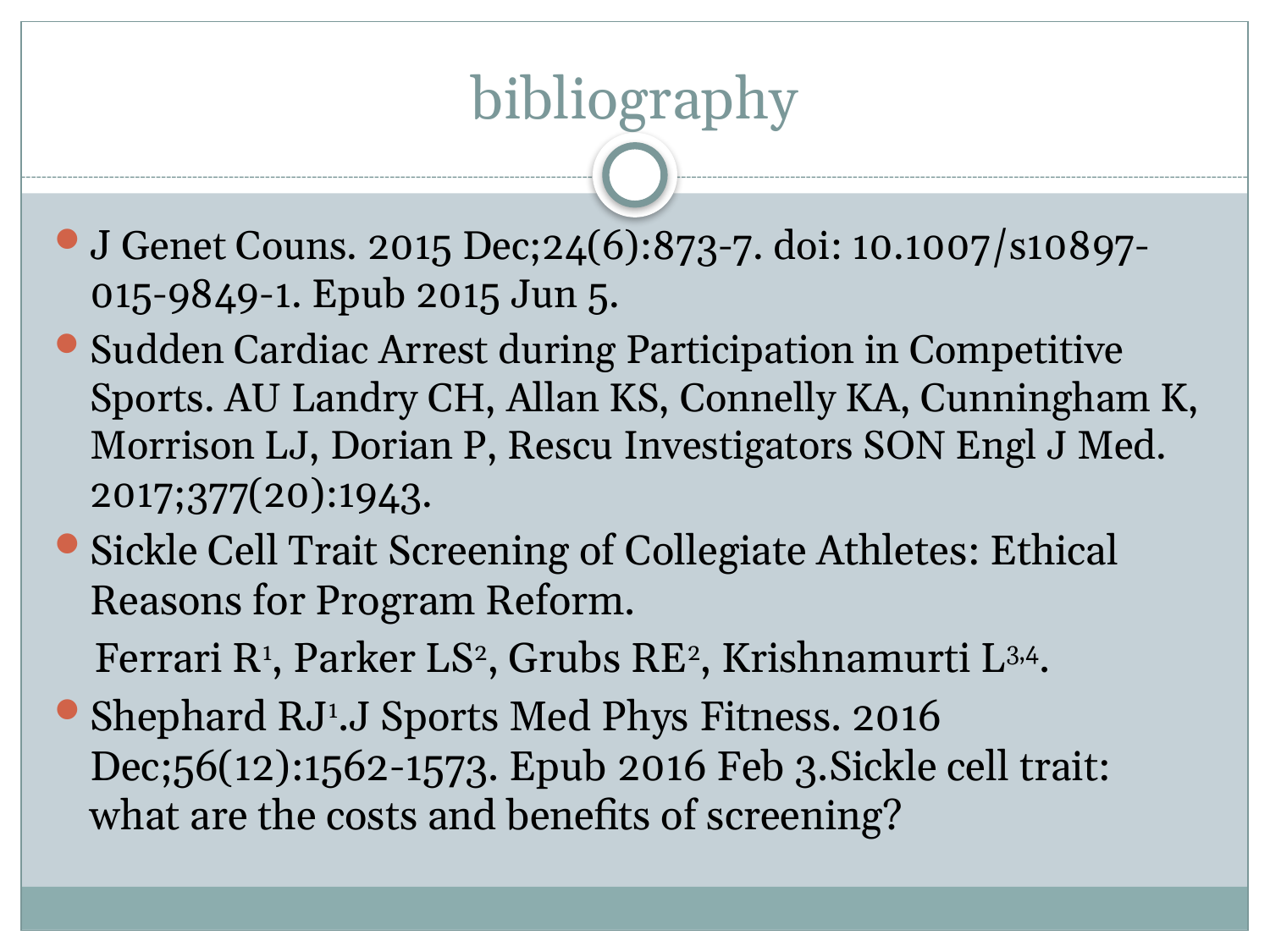

# bibliography
J Genet Couns. 2015 Dec;24(6):873-7. doi: 10.1007/s10897-015-9849-1. Epub 2015 Jun 5.
Sudden Cardiac Arrest during Participation in Competitive Sports. AU Landry CH, Allan KS, Connelly KA, Cunningham K, Morrison LJ, Dorian P, Rescu Investigators SON Engl J Med. 2017;377(20):1943.
Sickle Cell Trait Screening of Collegiate Athletes: Ethical Reasons for Program Reform.
    Ferrari R1, Parker LS2, Grubs RE2, Krishnamurti L3,4.
Shephard RJ1.J Sports Med Phys Fitness. 2016 Dec;56(12):1562-1573. Epub 2016 Feb 3.Sickle cell trait: what are the costs and benefits of screening?